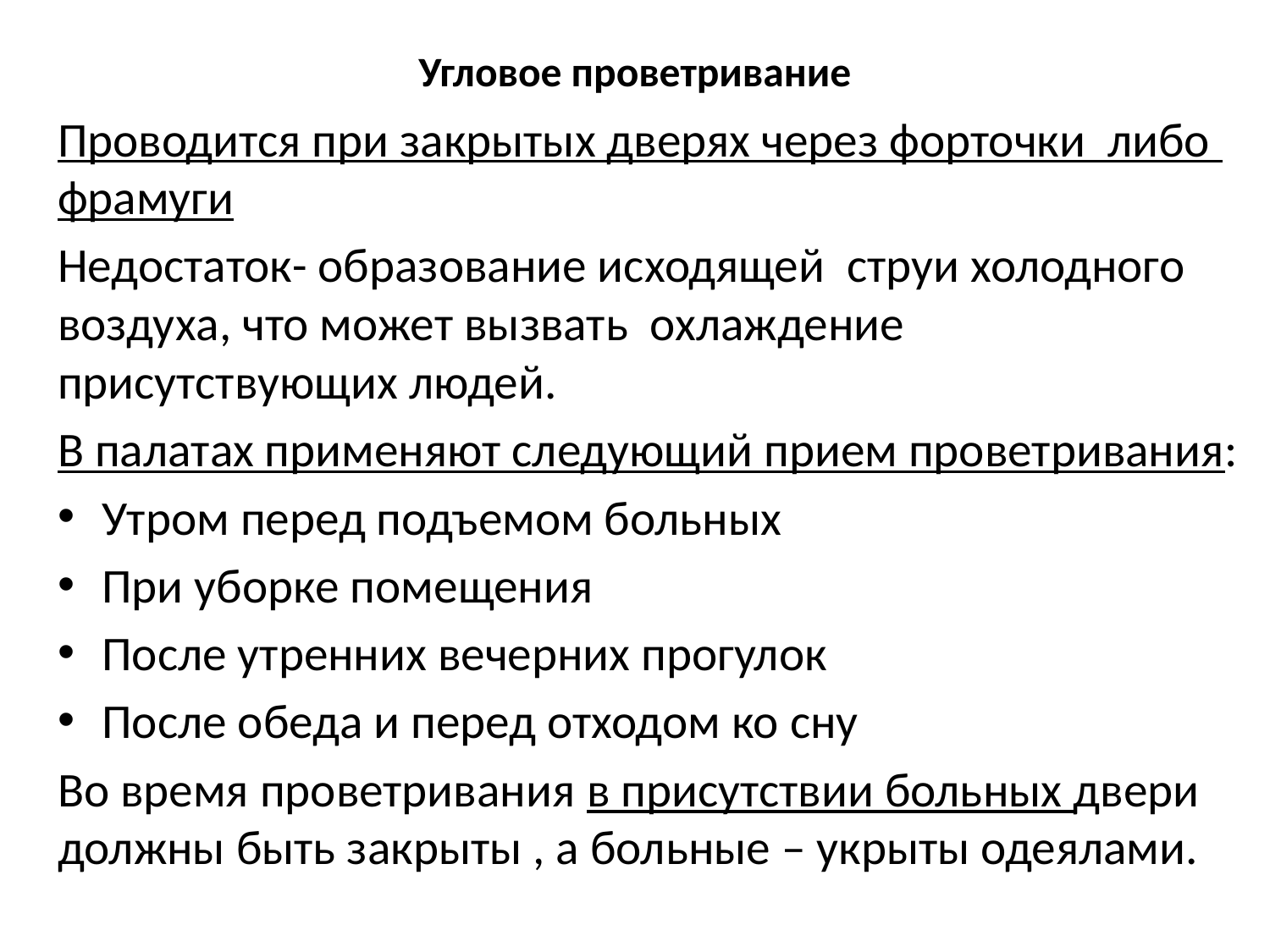

# Угловое проветривание
Проводится при закрытых дверях через форточки  либо  фрамуги
Недостаток- образование исходящей  струи холодного  воздуха, что может вызвать  охлаждение присутствующих людей.
В палатах применяют следующий прием проветривания:
Утром перед подъемом больных
При уборке помещения
После утренних вечерних прогулок
После обеда и перед отходом ко сну
Во время проветривания в присутствии больных двери должны быть закрыты , а больные – укрыты одеялами.